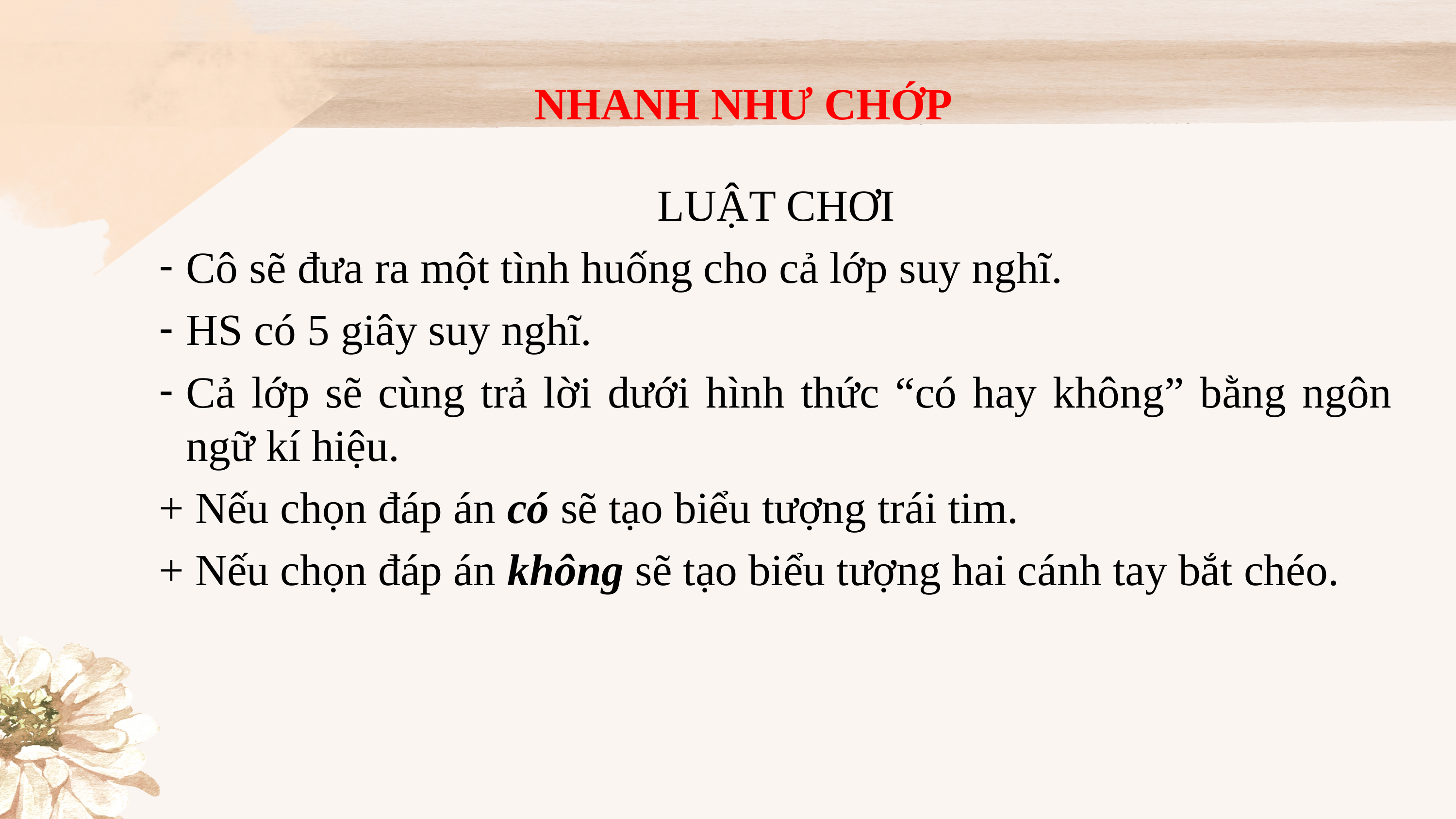

# NHANH NHƯ CHỚP
LUẬT CHƠI
Cô sẽ đưa ra một tình huống cho cả lớp suy nghĩ.
HS có 5 giây suy nghĩ.
Cả lớp sẽ cùng trả lời dưới hình thức “có hay không” bằng ngôn ngữ kí hiệu.
+ Nếu chọn đáp án có sẽ tạo biểu tượng trái tim.
+ Nếu chọn đáp án không sẽ tạo biểu tượng hai cánh tay bắt chéo.